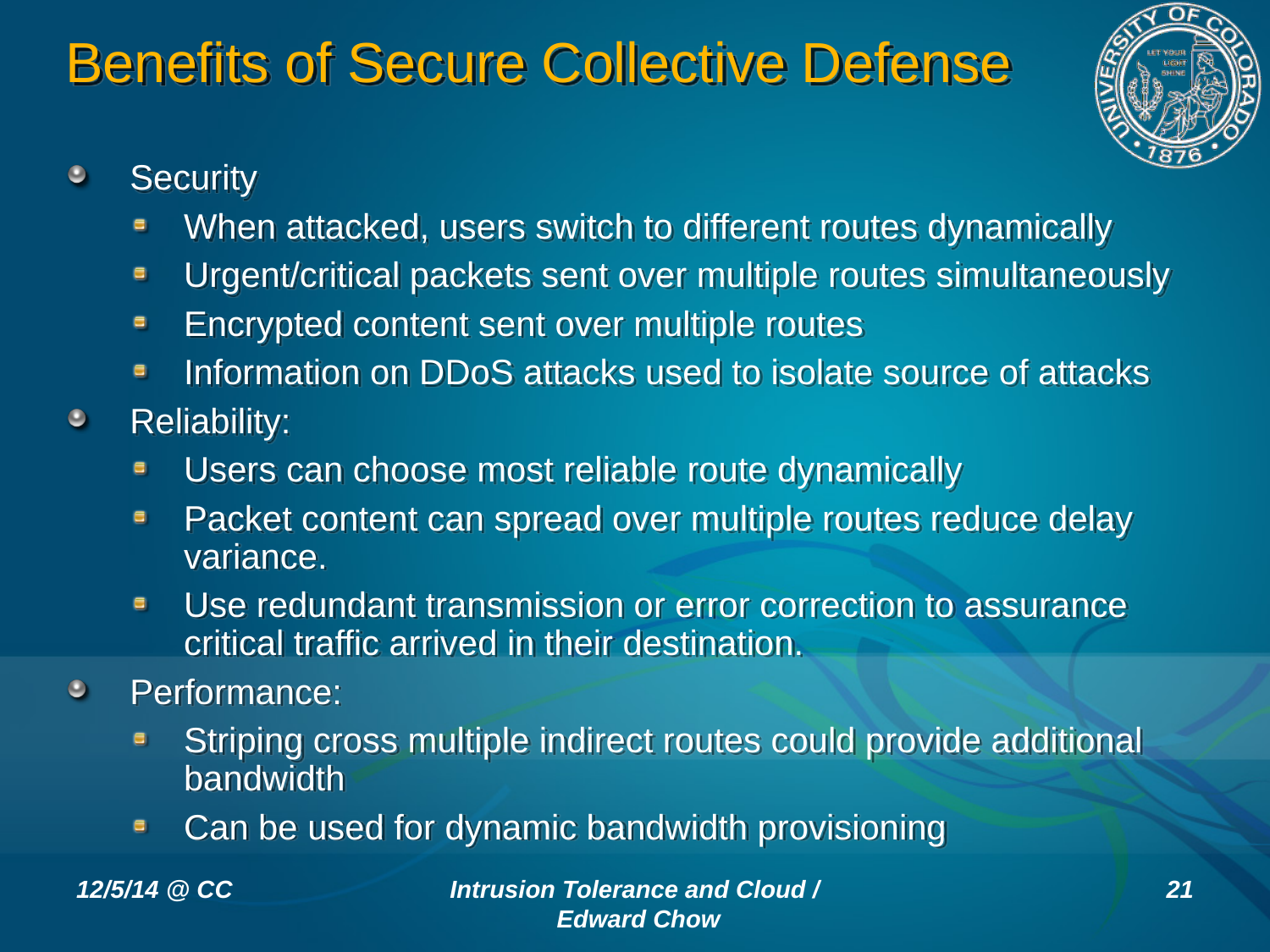

# Benefits of Secure Collective Defense
Security
When attacked, users switch to different routes dynamically
Urgent/critical packets sent over multiple routes simultaneously
Encrypted content sent over multiple routes
Information on DDoS attacks used to isolate source of attacks
Reliability:
Users can choose most reliable route dynamically
Packet content can spread over multiple routes reduce delay variance.
Use redundant transmission or error correction to assurance critical traffic arrived in their destination.
Performance:
Striping cross multiple indirect routes could provide additional bandwidth
Can be used for dynamic bandwidth provisioning
12/5/14 @ CC
Intrusion Tolerance and Cloud /  Edward Chow
21